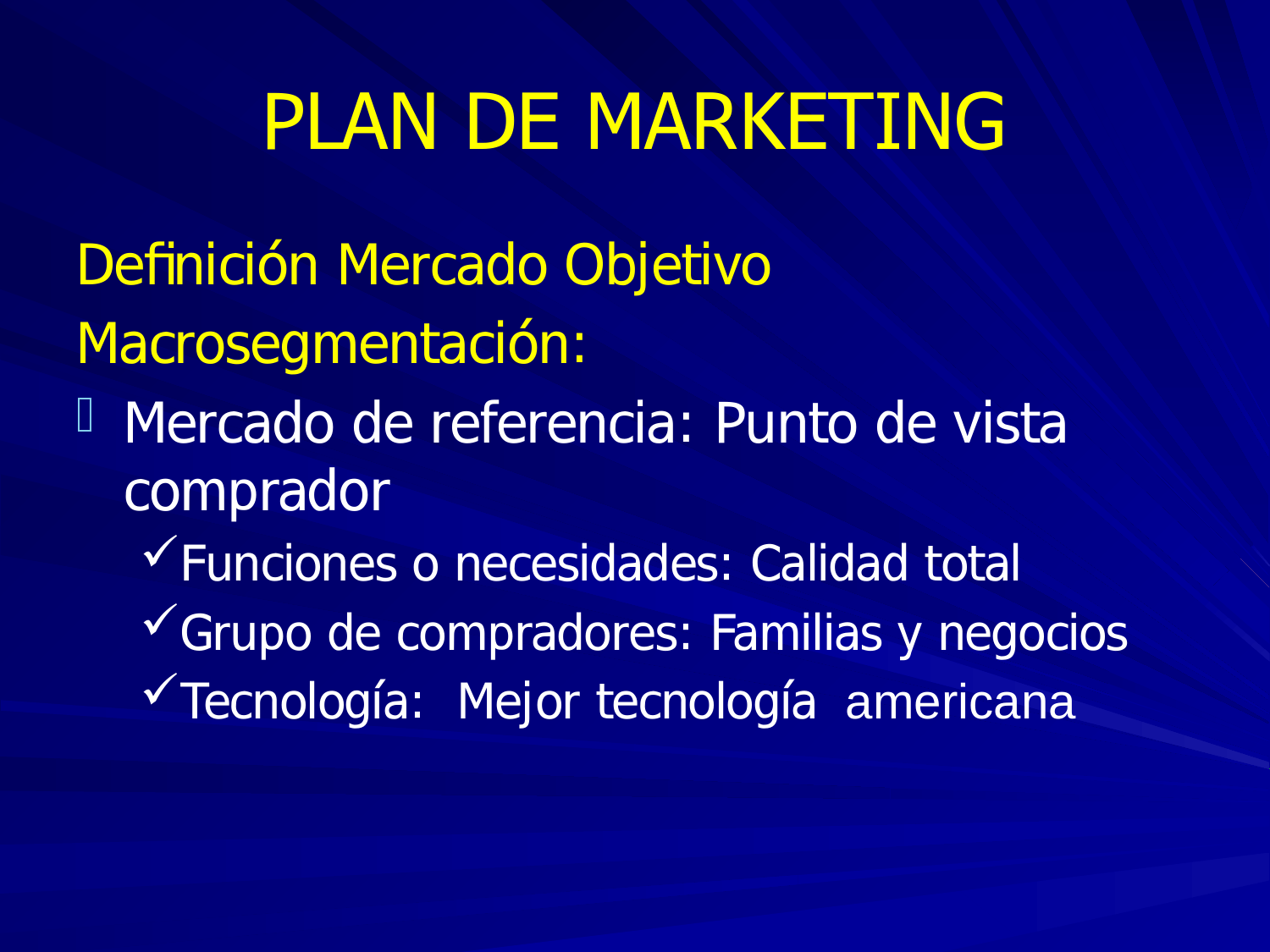

# PLAN DE MARKETING
Definición Mercado Objetivo
Macrosegmentación:
Mercado de referencia: Punto de vista comprador
Funciones o necesidades: Calidad total
Grupo de compradores: Familias y negocios
Tecnología:  Mejor tecnología  americana